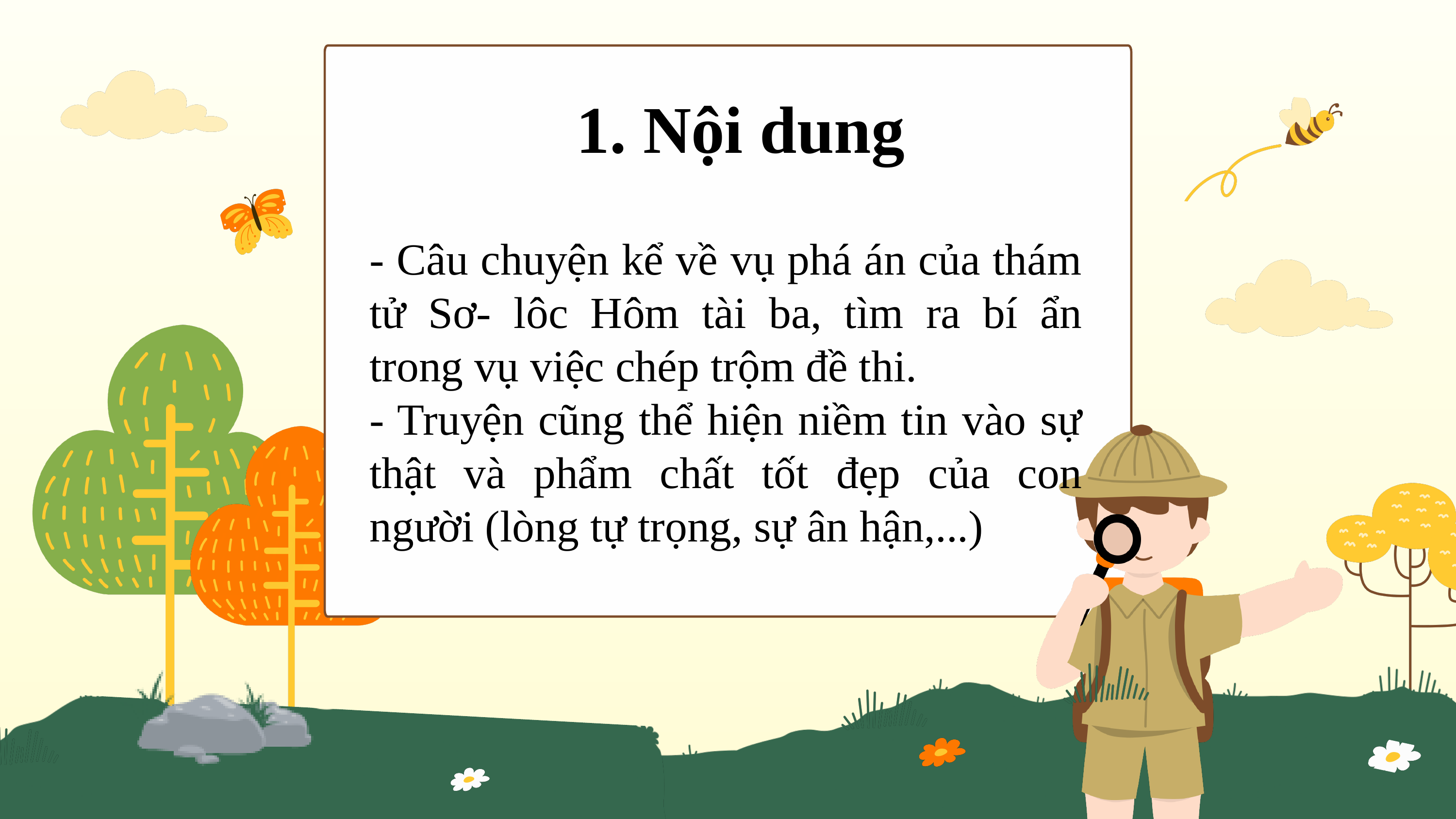

1. Nội dung

- Câu chuyện kể về vụ phá án của thám tử Sơ- lôc Hôm tài ba, tìm ra bí ẩn trong vụ việc chép trộm đề thi.
- Truyện cũng thể hiện niềm tin vào sự thật và phẩm chất tốt đẹp của con người (lòng tự trọng, sự ân hận,...)